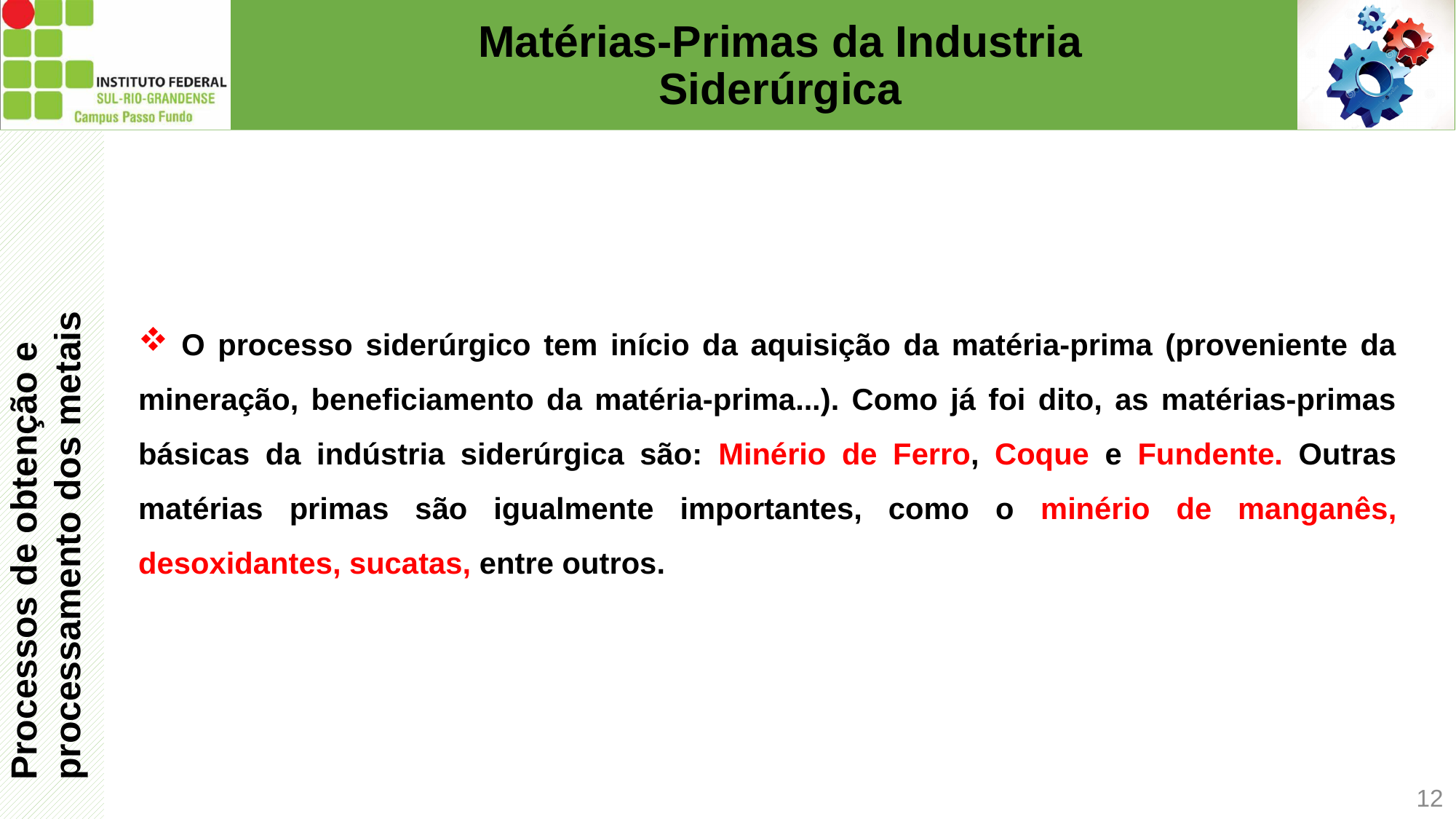

# Matérias-Primas da Industria Siderúrgica
Processos de obtenção e
processamento dos metais
 O processo siderúrgico tem início da aquisição da matéria-prima (proveniente da mineração, beneficiamento da matéria-prima...). Como já foi dito, as matérias-primas básicas da indústria siderúrgica são: Minério de Ferro, Coque e Fundente. Outras matérias primas são igualmente importantes, como o minério de manganês, desoxidantes, sucatas, entre outros.
12